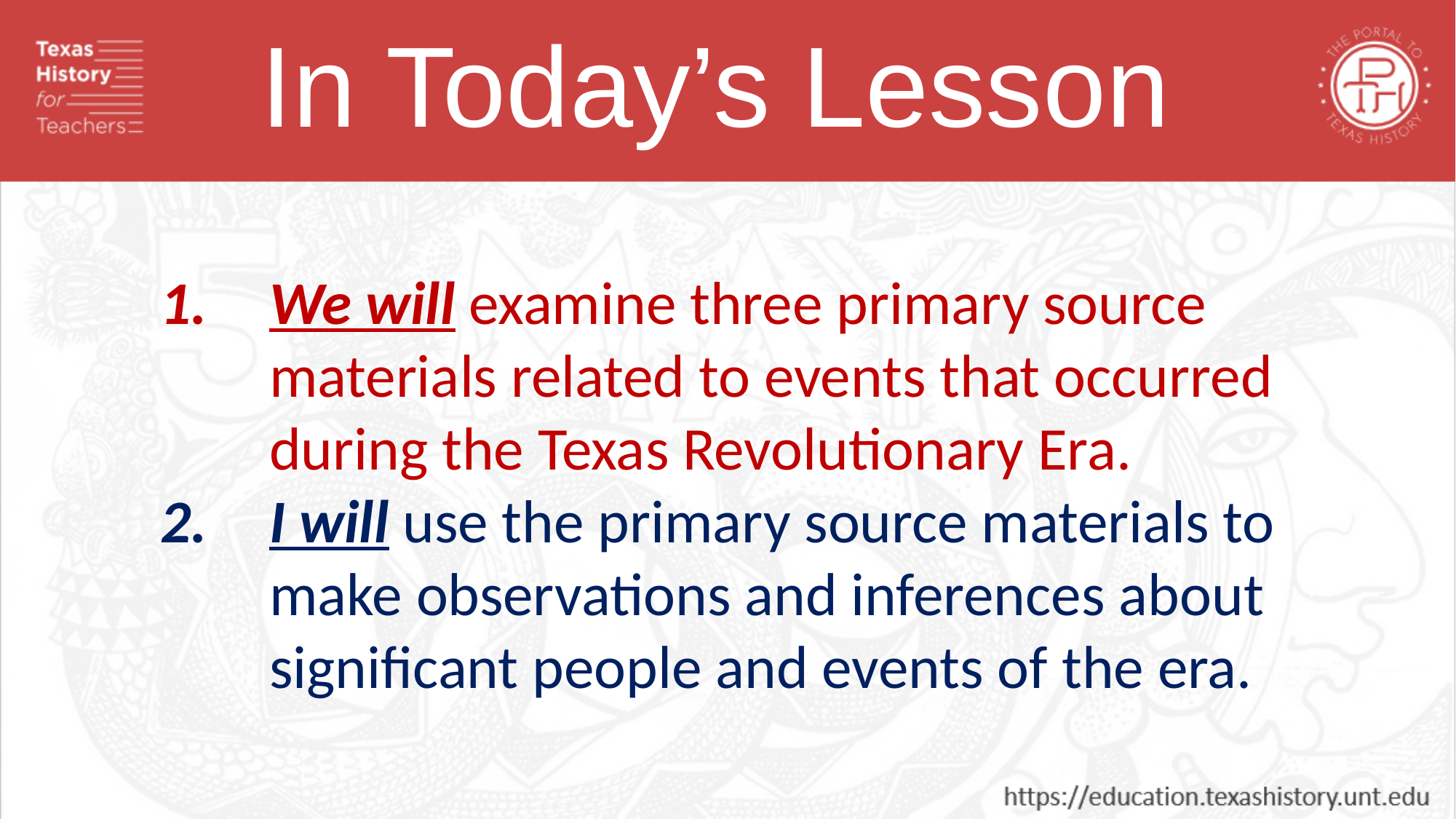

In Today’s Lesson
We will examine three primary source materials related to events that occurred during the Texas Revolutionary Era.
I will use the primary source materials to make observations and inferences about significant people and events of the era.